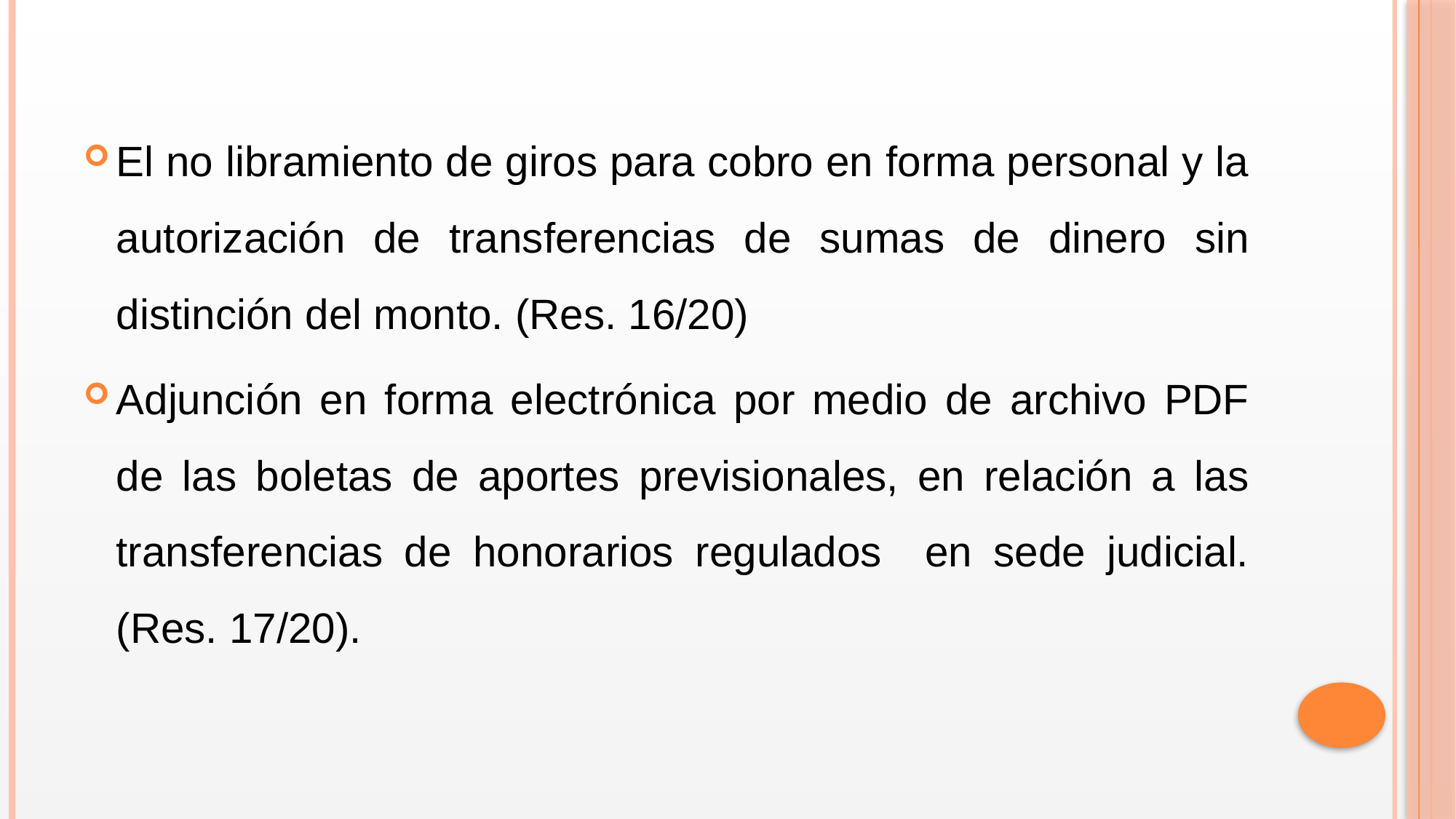

El no libramiento de giros para cobro en forma personal y la autorización de transferencias de sumas de dinero sin distinción del monto. (Res. 16/20)
Adjunción en forma electrónica por medio de archivo PDF de las boletas de aportes previsionales, en relación a las transferencias de honorarios regulados  en sede judicial.(Res. 17/20).